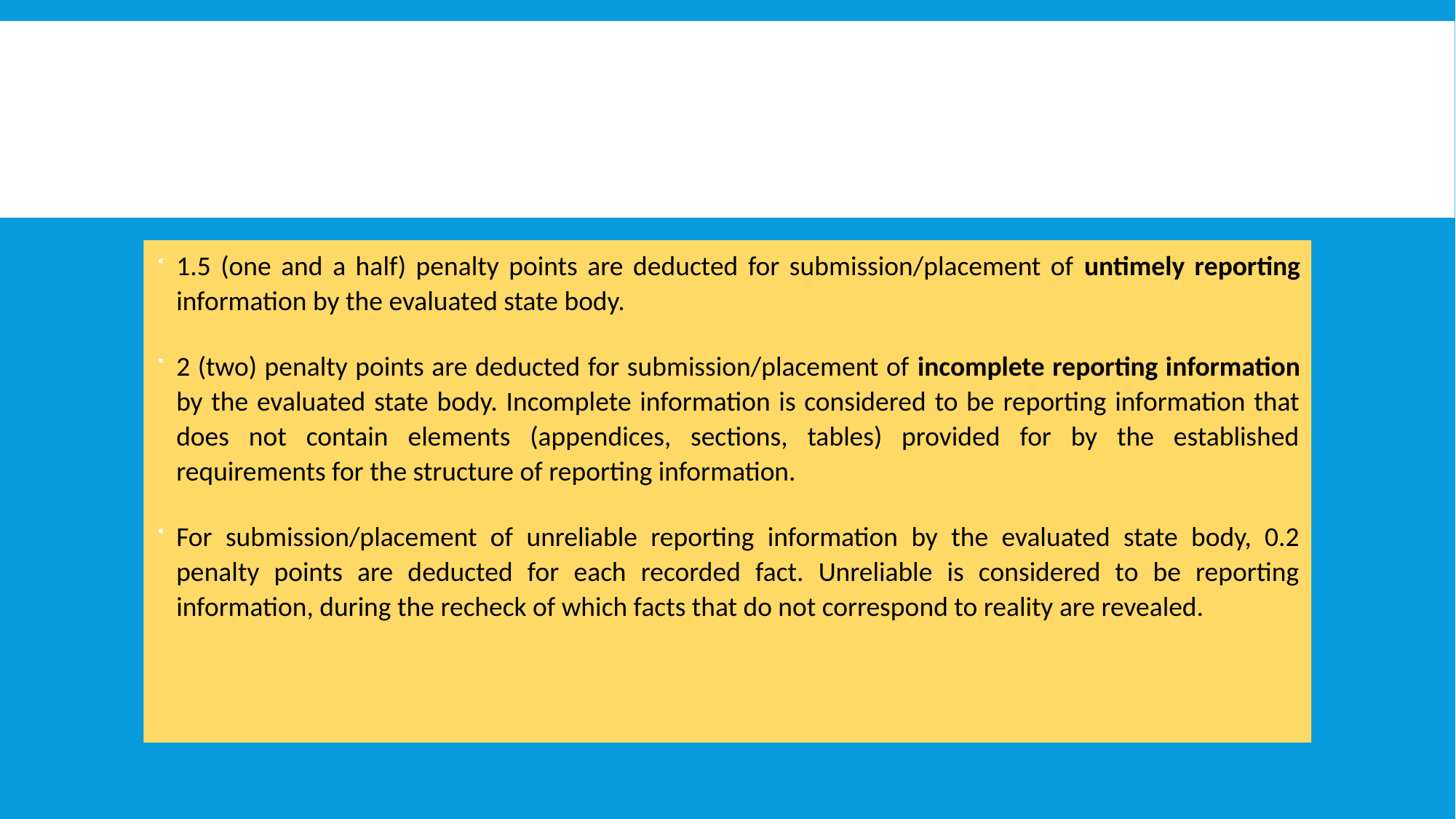

#
1.5 (one and a half) penalty points are deducted for submission/placement of untimely reporting information by the evaluated state body.
2 (two) penalty points are deducted for submission/placement of incomplete reporting information by the evaluated state body. Incomplete information is considered to be reporting information that does not contain elements (appendices, sections, tables) provided for by the established requirements for the structure of reporting information.
For submission/placement of unreliable reporting information by the evaluated state body, 0.2 penalty points are deducted for each recorded fact. Unreliable is considered to be reporting information, during the recheck of which facts that do not correspond to reality are revealed.